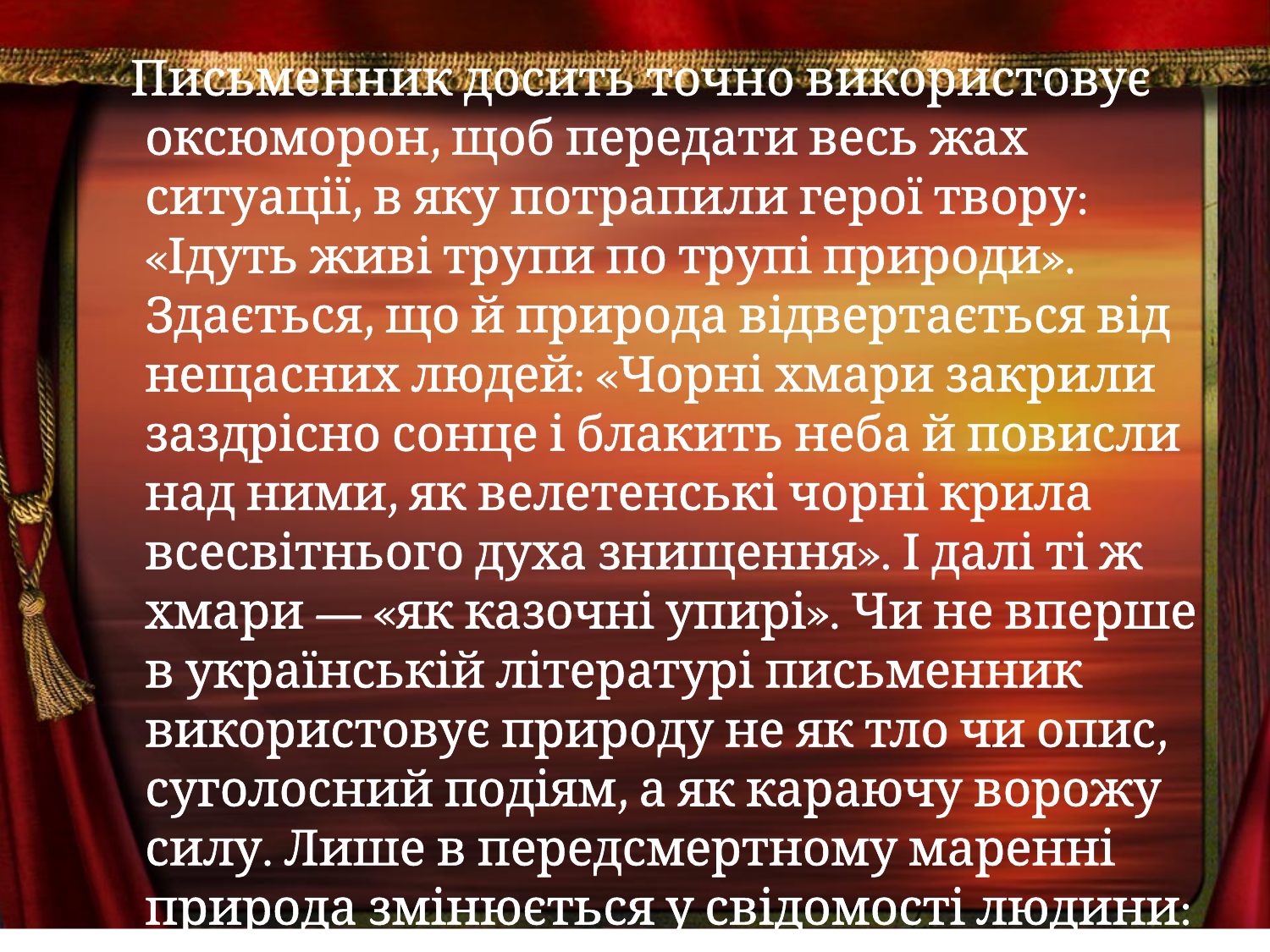

Письменник досить точно використовує оксюморон, щоб передати весь жах ситуації, в яку потрапили герої твору: «Ідуть живі трупи по трупі природи». Здається, що й природа відвертається від нещасних людей: «Чорні хмари закрили заздрісно сонце і блакить неба й повисли над ними, як велетенські чорні крила всесвітнього духа знищення». І далі ті ж хмари — «як казочні упирі». Чи не вперше в українській літературі письменник використовує природу не як тло чи опис, суголосний подіям, а як караючу ворожу силу. Лише в передсмертному маренні природа змінюється у свідомості людини: «Синє небо любо й приязно сміється…»
#